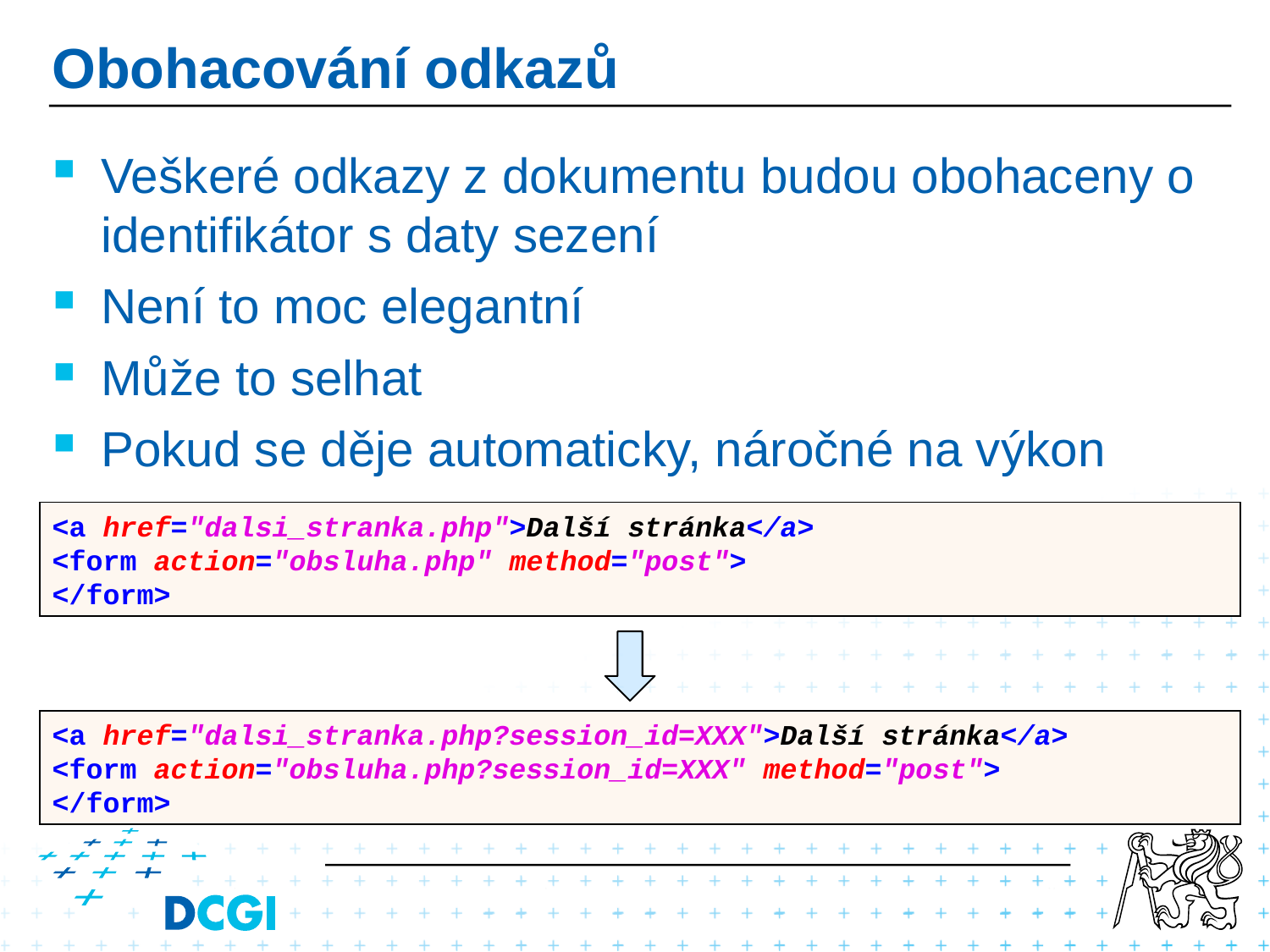

# Obohacování odkazů
Veškeré odkazy z dokumentu budou obohaceny o identifikátor s daty sezení
Není to moc elegantní
Může to selhat
Pokud se děje automaticky, náročné na výkon
<a href="dalsi_stranka.php">Další stránka</a>
<form action="obsluha.php" method="post">
</form>

<a href="dalsi_stranka.php?session_id=XXX">Další stránka</a>
<form action="obsluha.php?session_id=XXX" method="post">
</form>